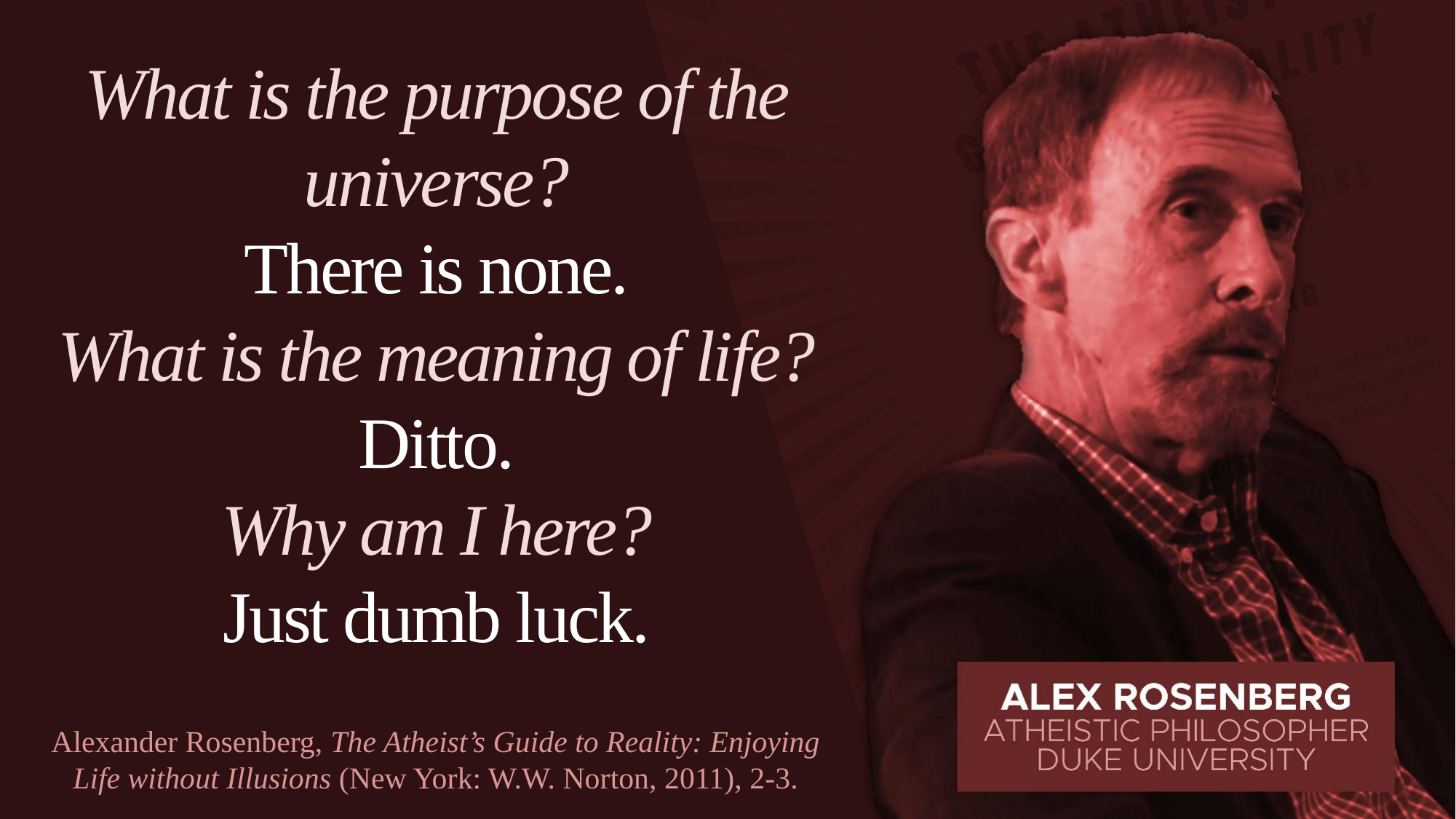

What is the purpose of the universe?
There is none.
What is the meaning of life?
Ditto.
Why am I here?
Just dumb luck.
Alexander Rosenberg, The Atheist’s Guide to Reality: Enjoying Life without Illusions (New York: W.W. Norton, 2011), 2-3.